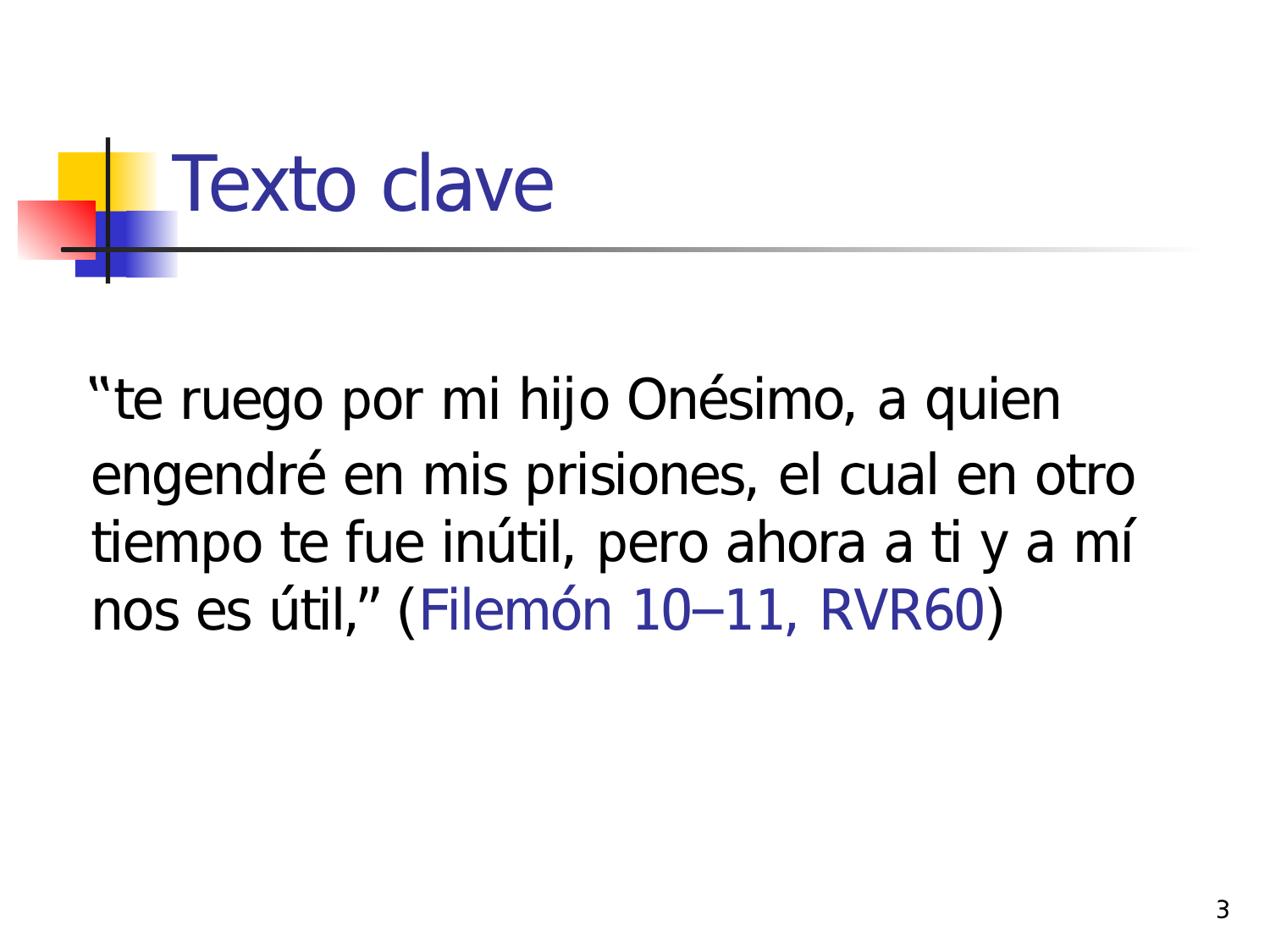

# Texto clave
	“te ruego por mi hijo Onésimo, a quien engendré en mis prisiones, el cual en otro tiempo te fue inútil, pero ahora a ti y a mí nos es útil,” (Filemón 10–11, RVR60)
3